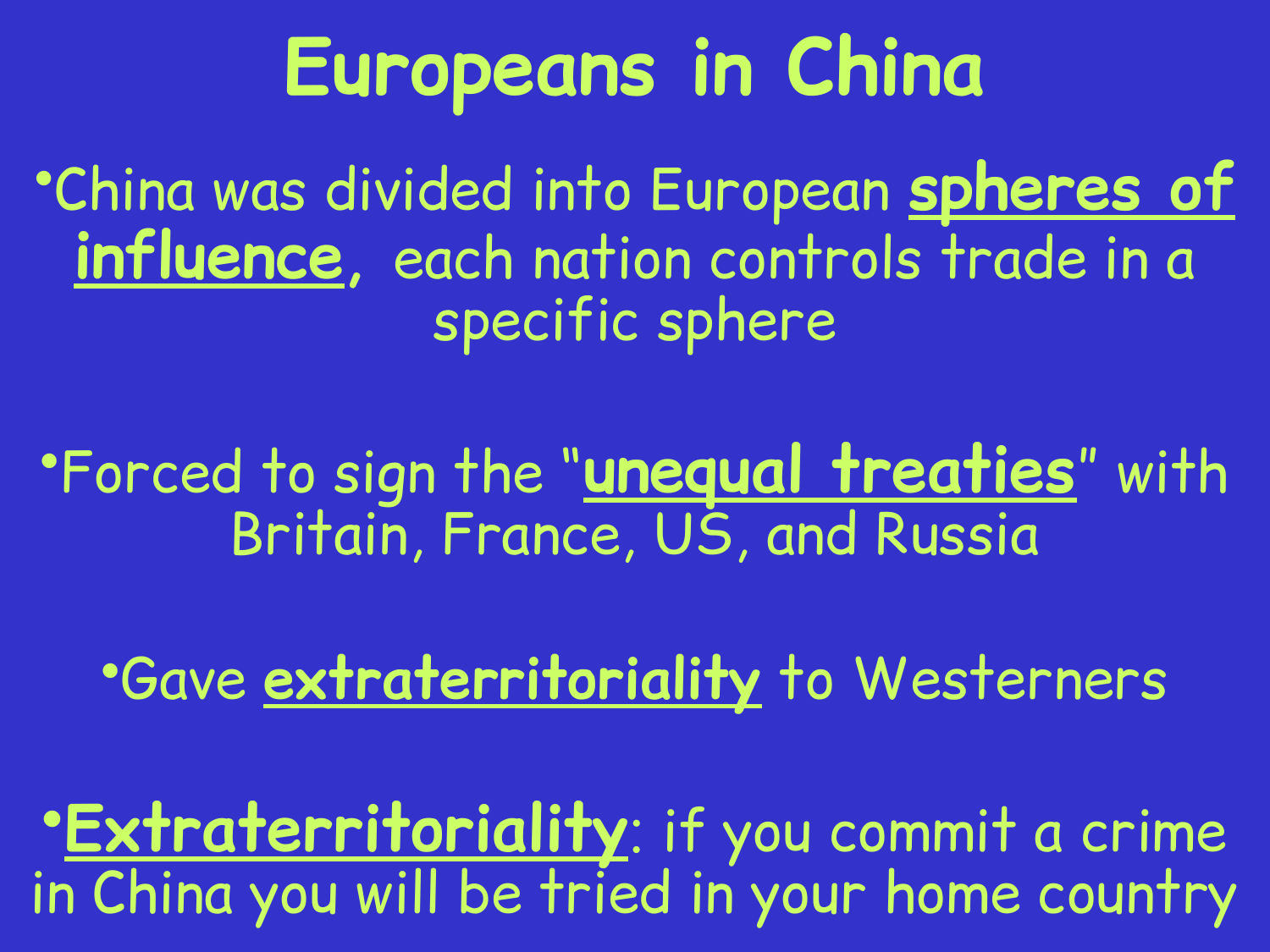

# Europeans in China
China was divided into European spheres of influence, each nation controls trade in a specific sphere

Forced to sign the “unequal treaties” with Britain, France, US, and Russia

Gave extraterritoriality to Westerners

Extraterritoriality: if you commit a crime in China you will be tried in your home country